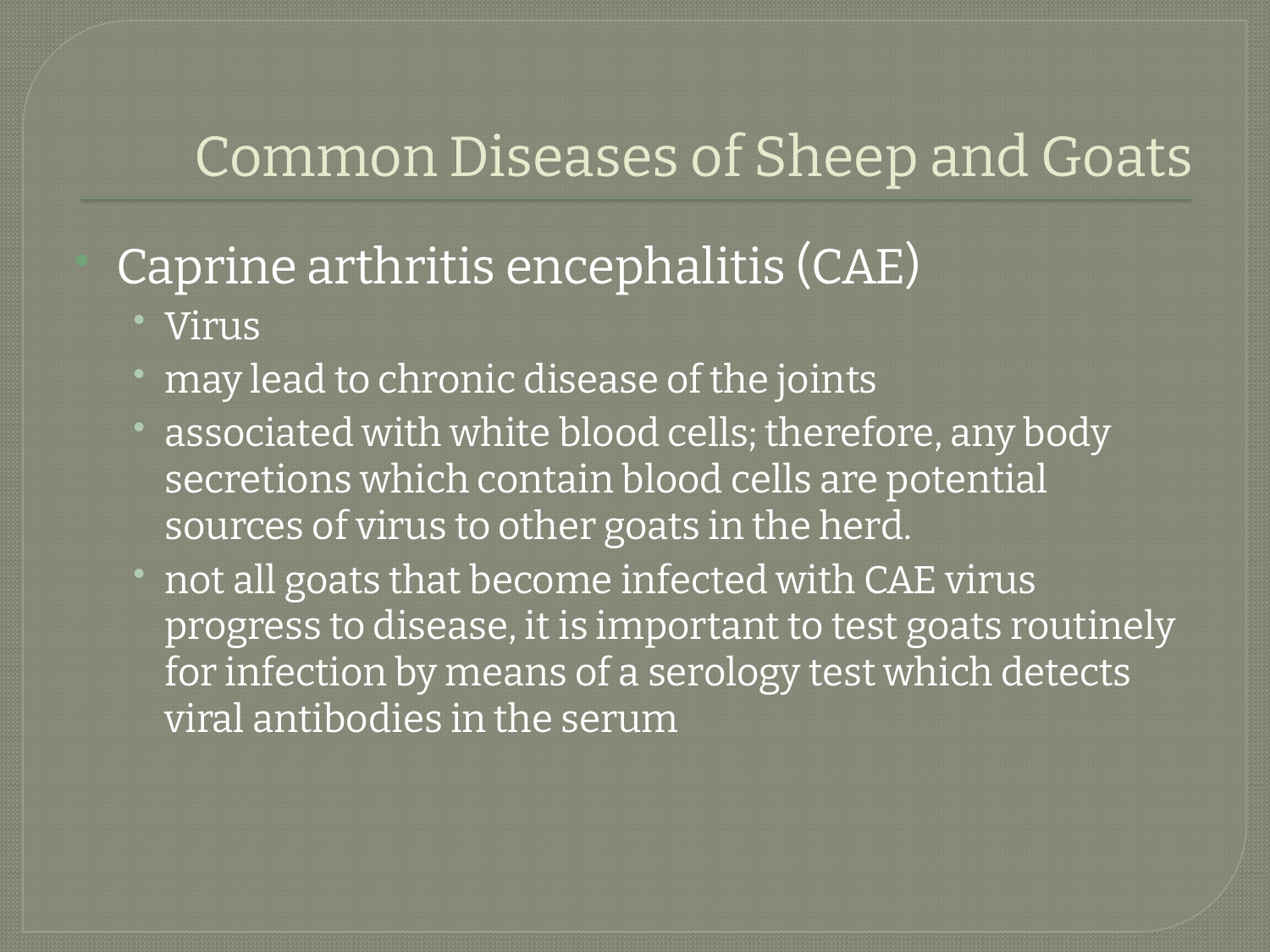

# Common Diseases of Sheep and Goats
Caprine arthritis encephalitis (CAE)
Virus
may lead to chronic disease of the joints
associated with white blood cells; therefore, any body secretions which contain blood cells are potential sources of virus to other goats in the herd.
not all goats that become infected with CAE virus progress to disease, it is important to test goats routinely for infection by means of a serology test which detects viral antibodies in the serum